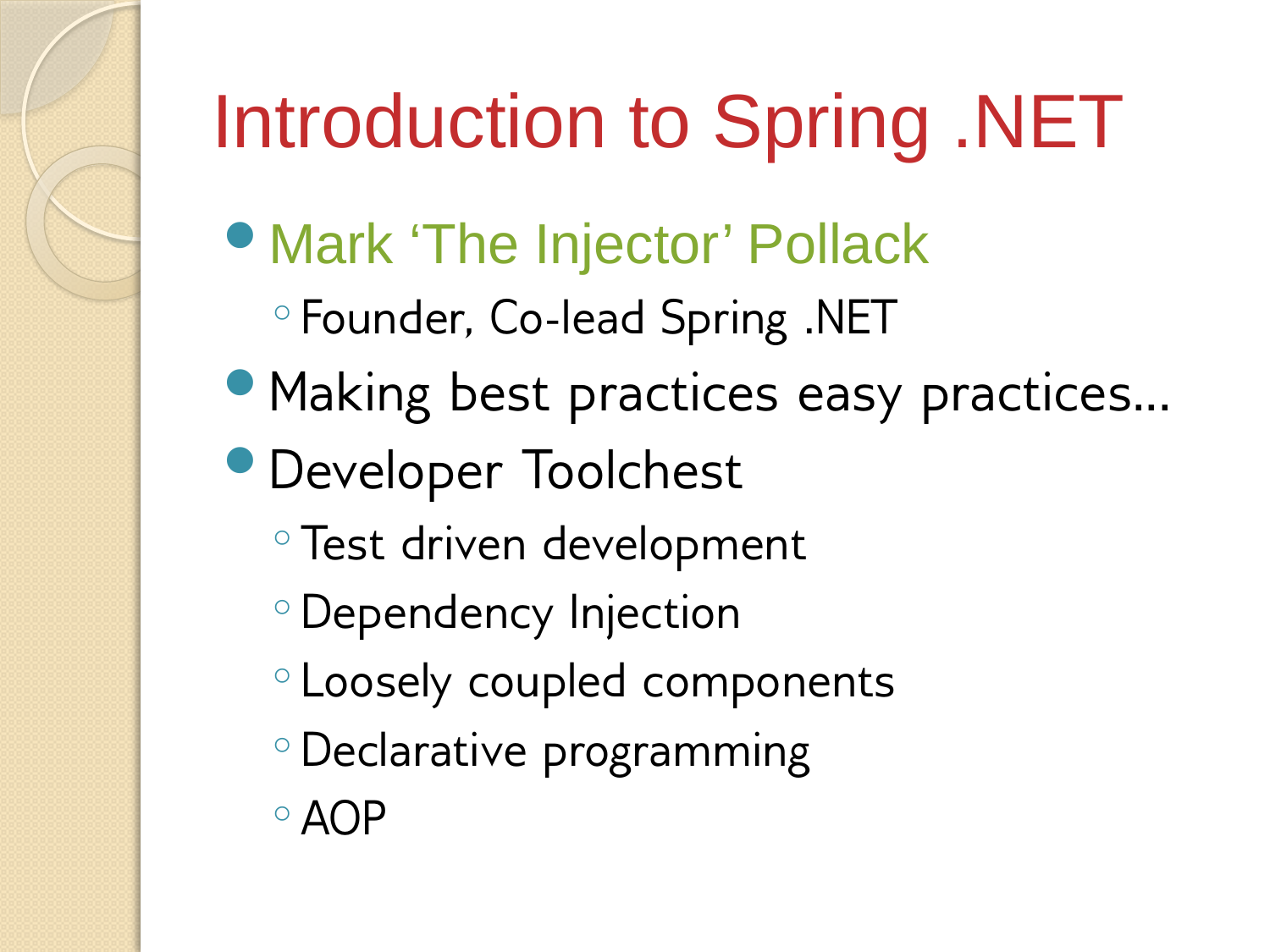

# Introduction to Spring .NET
Mark ‘The Injector’ Pollack
Founder, Co-lead Spring .NET
Making best practices easy practices...
Developer Toolchest
Test driven development
Dependency Injection
Loosely coupled components
Declarative programming
AOP